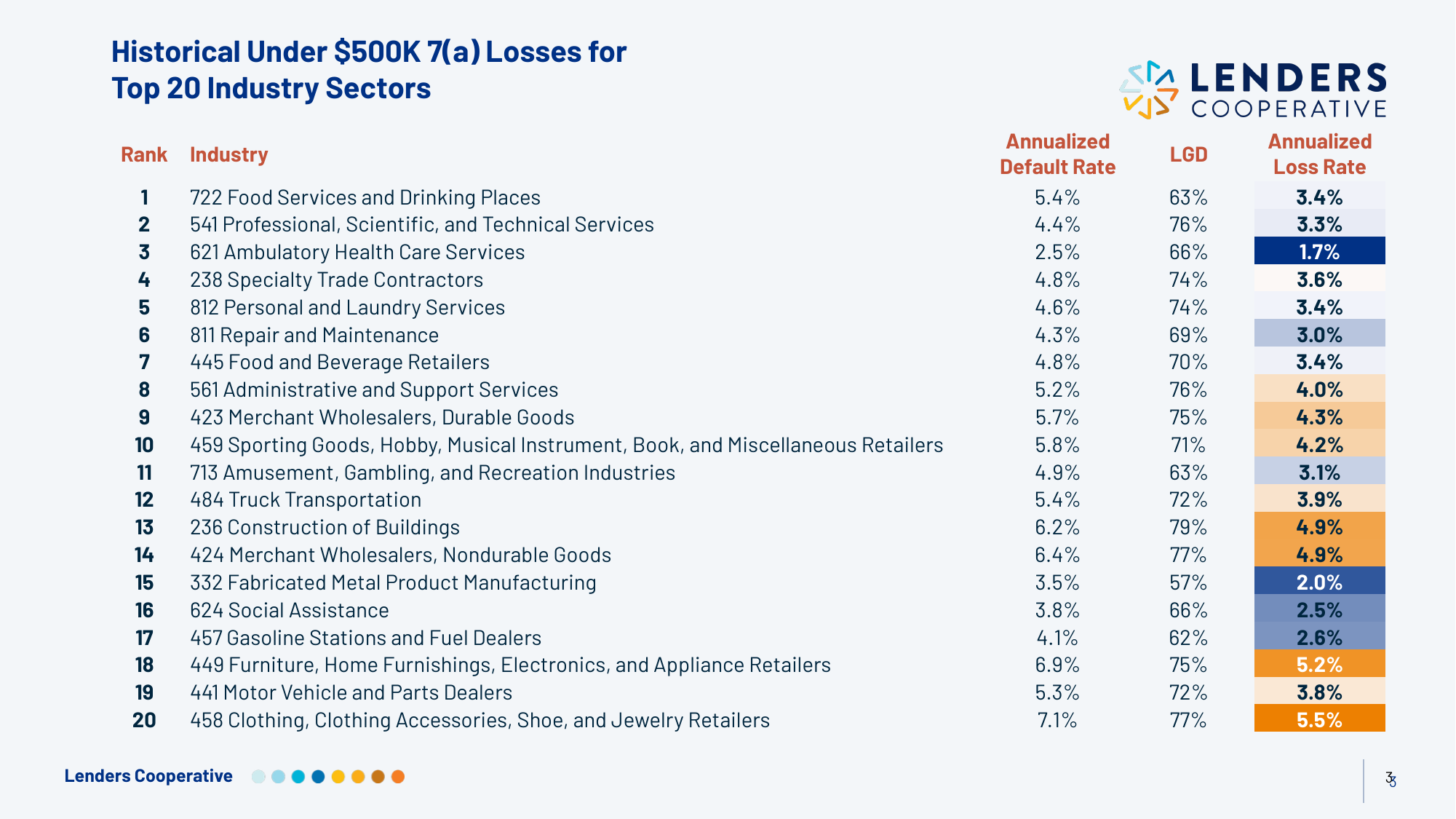

Historical Under $500K 7(a) Losses for
Top 20 Industry Sectors
| Rank | Industry | Annualized Default Rate | LGD | Annualized Loss Rate |
| --- | --- | --- | --- | --- |
| 1 | 722 Food Services and Drinking Places | 5.4% | 63% | 3.4% |
| 2 | 541 Professional, Scientific, and Technical Services | 4.4% | 76% | 3.3% |
| 3 | 621 Ambulatory Health Care Services | 2.5% | 66% | 1.7% |
| 4 | 238 Specialty Trade Contractors | 4.8% | 74% | 3.6% |
| 5 | 812 Personal and Laundry Services | 4.6% | 74% | 3.4% |
| 6 | 811 Repair and Maintenance | 4.3% | 69% | 3.0% |
| 7 | 445 Food and Beverage Retailers | 4.8% | 70% | 3.4% |
| 8 | 561 Administrative and Support Services | 5.2% | 76% | 4.0% |
| 9 | 423 Merchant Wholesalers, Durable Goods | 5.7% | 75% | 4.3% |
| 10 | 459 Sporting Goods, Hobby, Musical Instrument, Book, and Miscellaneous Retailers | 5.8% | 71% | 4.2% |
| 11 | 713 Amusement, Gambling, and Recreation Industries | 4.9% | 63% | 3.1% |
| 12 | 484 Truck Transportation | 5.4% | 72% | 3.9% |
| 13 | 236 Construction of Buildings | 6.2% | 79% | 4.9% |
| 14 | 424 Merchant Wholesalers, Nondurable Goods | 6.4% | 77% | 4.9% |
| 15 | 332 Fabricated Metal Product Manufacturing | 3.5% | 57% | 2.0% |
| 16 | 624 Social Assistance | 3.8% | 66% | 2.5% |
| 17 | 457 Gasoline Stations and Fuel Dealers | 4.1% | 62% | 2.6% |
| 18 | 449 Furniture, Home Furnishings, Electronics, and Appliance Retailers | 6.9% | 75% | 5.2% |
| 19 | 441 Motor Vehicle and Parts Dealers | 5.3% | 72% | 3.8% |
| 20 | 458 Clothing, Clothing Accessories, Shoe, and Jewelry Retailers | 7.1% | 77% | 5.5% |
3
3